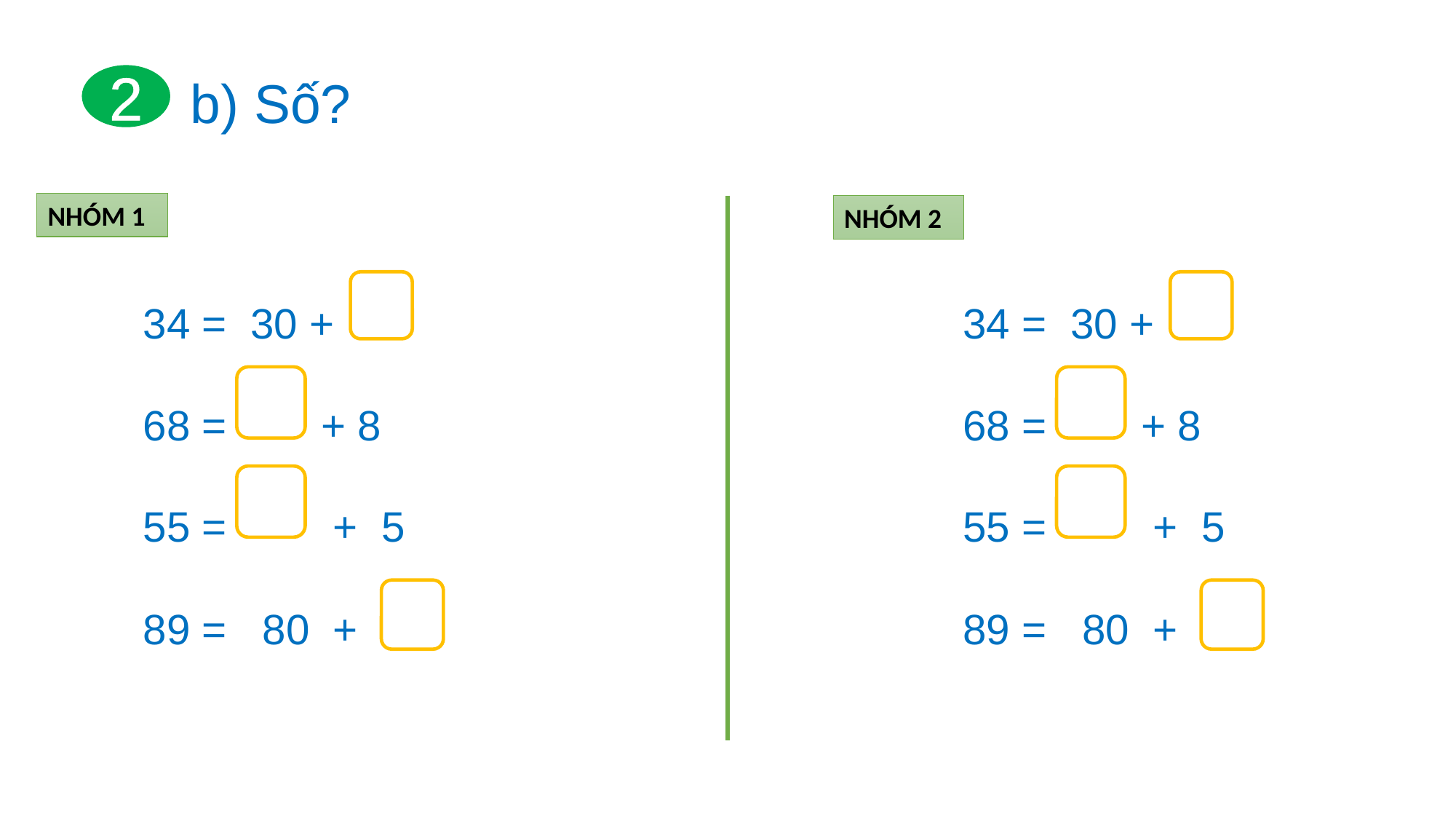

2
b) Số?
NHÓM 1
NHÓM 2
34 =  30 +
68 =        + 8
55 =         +  5
89 =   80  +

34 =  30 +
68 =        + 8
55 =         +  5
89 =   80  +